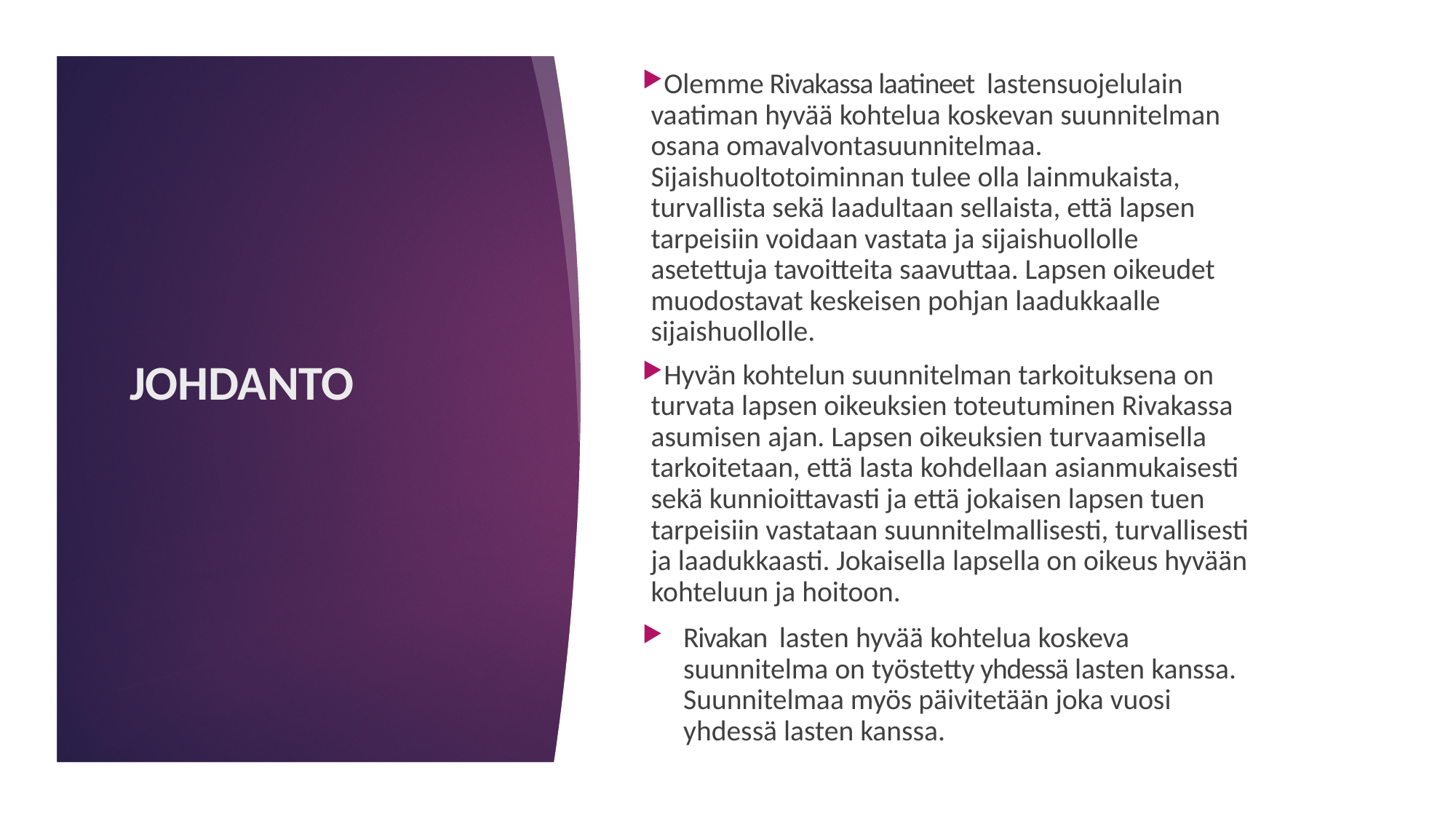

Olemme Rivakassa laatineet  lastensuojelulain vaatiman hyvää kohtelua koskevan suunnitelman osana omavalvontasuunnitelmaa. Sijaishuoltotoiminnan tulee olla lainmukaista, turvallista sekä laadultaan sellaista, että lapsen tarpeisiin voidaan vastata ja sijaishuollolle asetettuja tavoitteita saavuttaa. Lapsen oikeudet muodostavat keskeisen pohjan laadukkaalle sijaishuollolle.
Hyvän kohtelun suunnitelman tarkoituksena on turvata lapsen oikeuksien toteutuminen Rivakassa  asumisen ajan. Lapsen oikeuksien turvaamisella tarkoitetaan, että lasta kohdellaan asianmukaisesti sekä kunnioittavasti ja että jokaisen lapsen tuen tarpeisiin vastataan suunnitelmallisesti, turvallisesti ja laadukkaasti. Jokaisella lapsella on oikeus hyvään kohteluun ja hoitoon.
Rivakan  lasten hyvää kohtelua koskeva suunnitelma on työstetty yhdessä lasten kanssa. Suunnitelmaa myös päivitetään joka vuosi yhdessä lasten kanssa.
# JOHDANTO